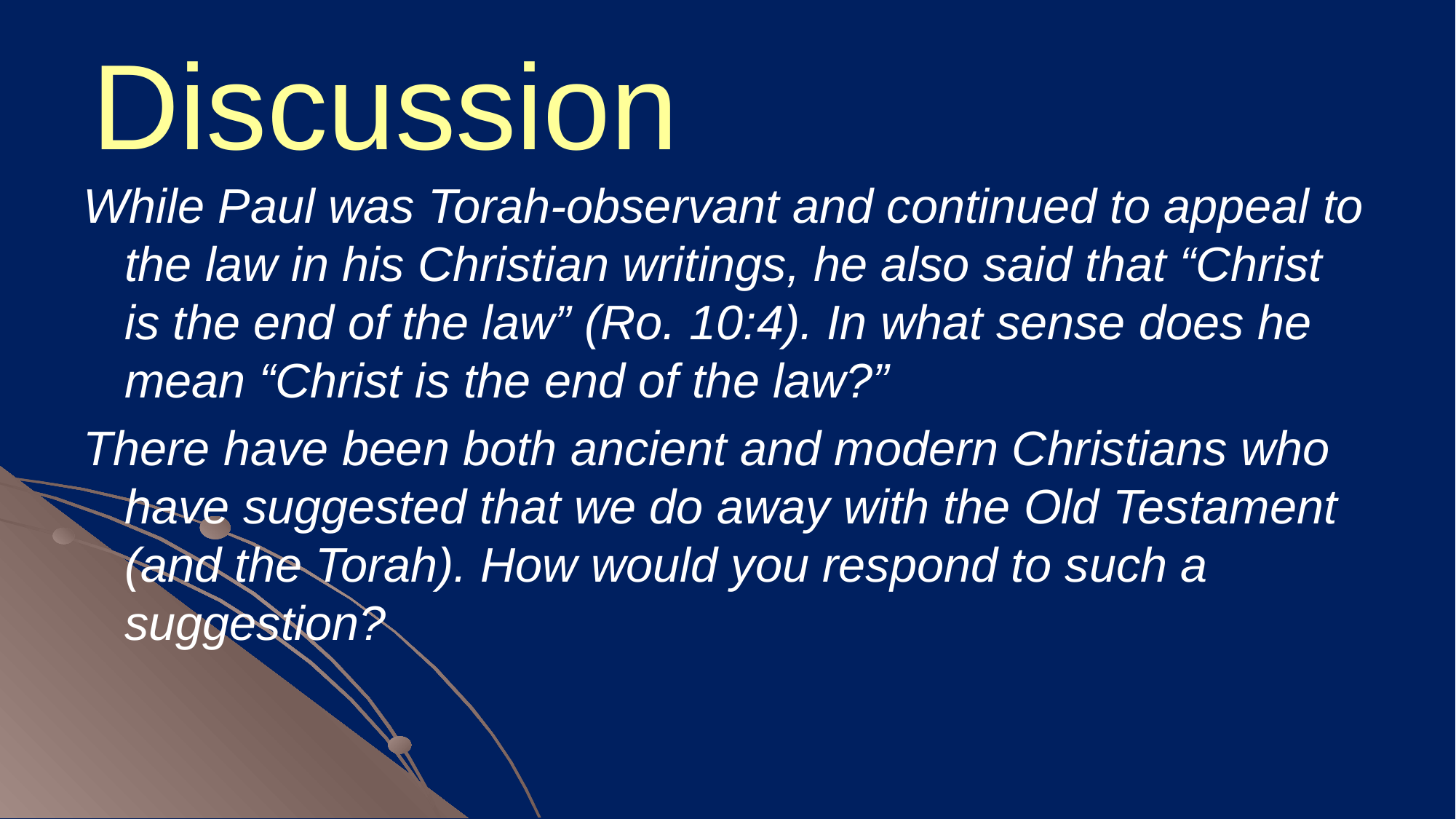

# Discussion
While Paul was Torah-observant and continued to appeal to the law in his Christian writings, he also said that “Christ is the end of the law” (Ro. 10:4). In what sense does he mean “Christ is the end of the law?”
There have been both ancient and modern Christians who have suggested that we do away with the Old Testament (and the Torah). How would you respond to such a suggestion?